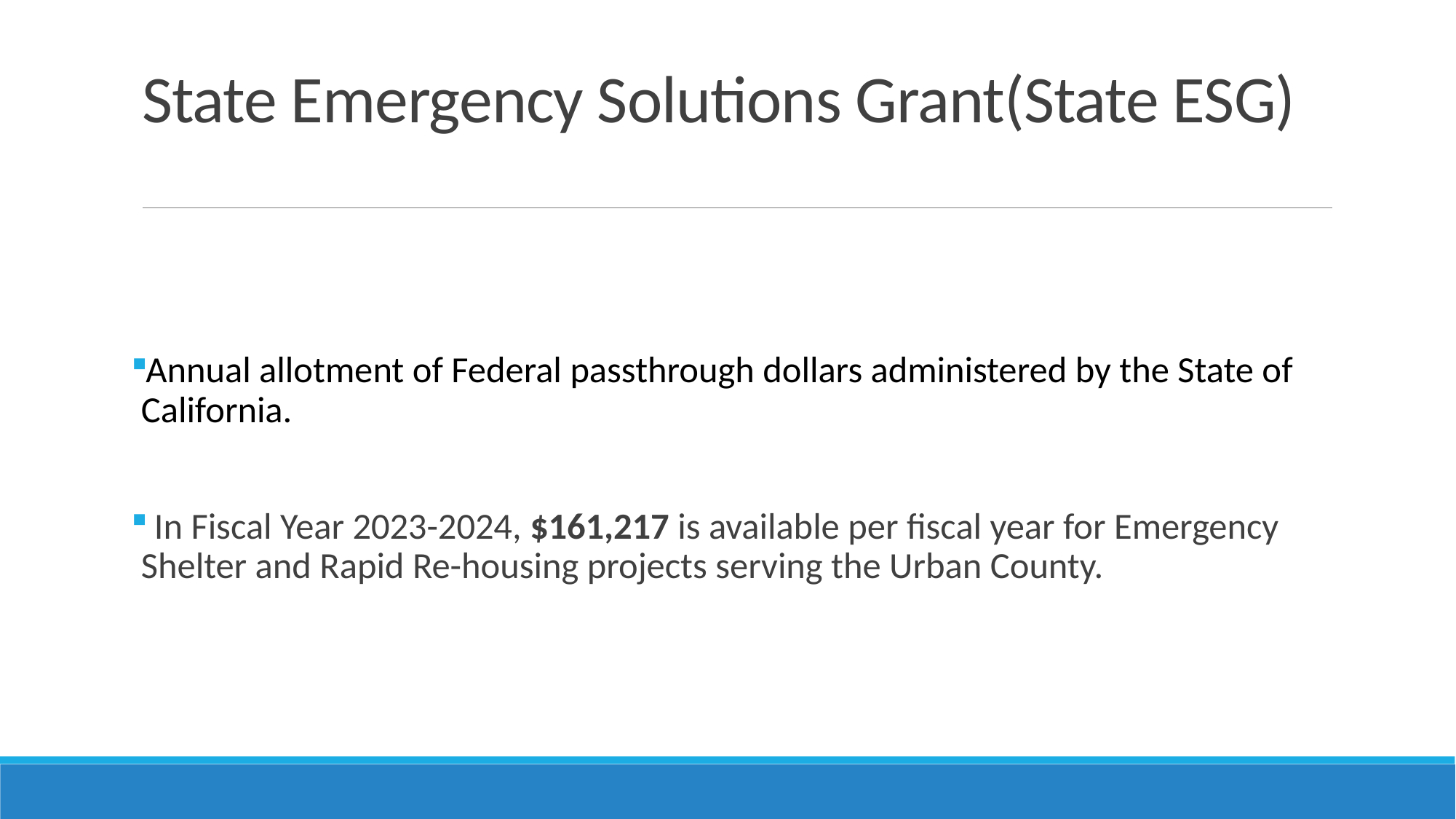

# State Emergency Solutions Grant(State ESG)

Annual allotment of Federal passthrough dollars administered by the State of California.

 In Fiscal Year 2023-2024, $161,217 is available per fiscal year for Emergency Shelter and Rapid Re-housing projects serving the Urban County.